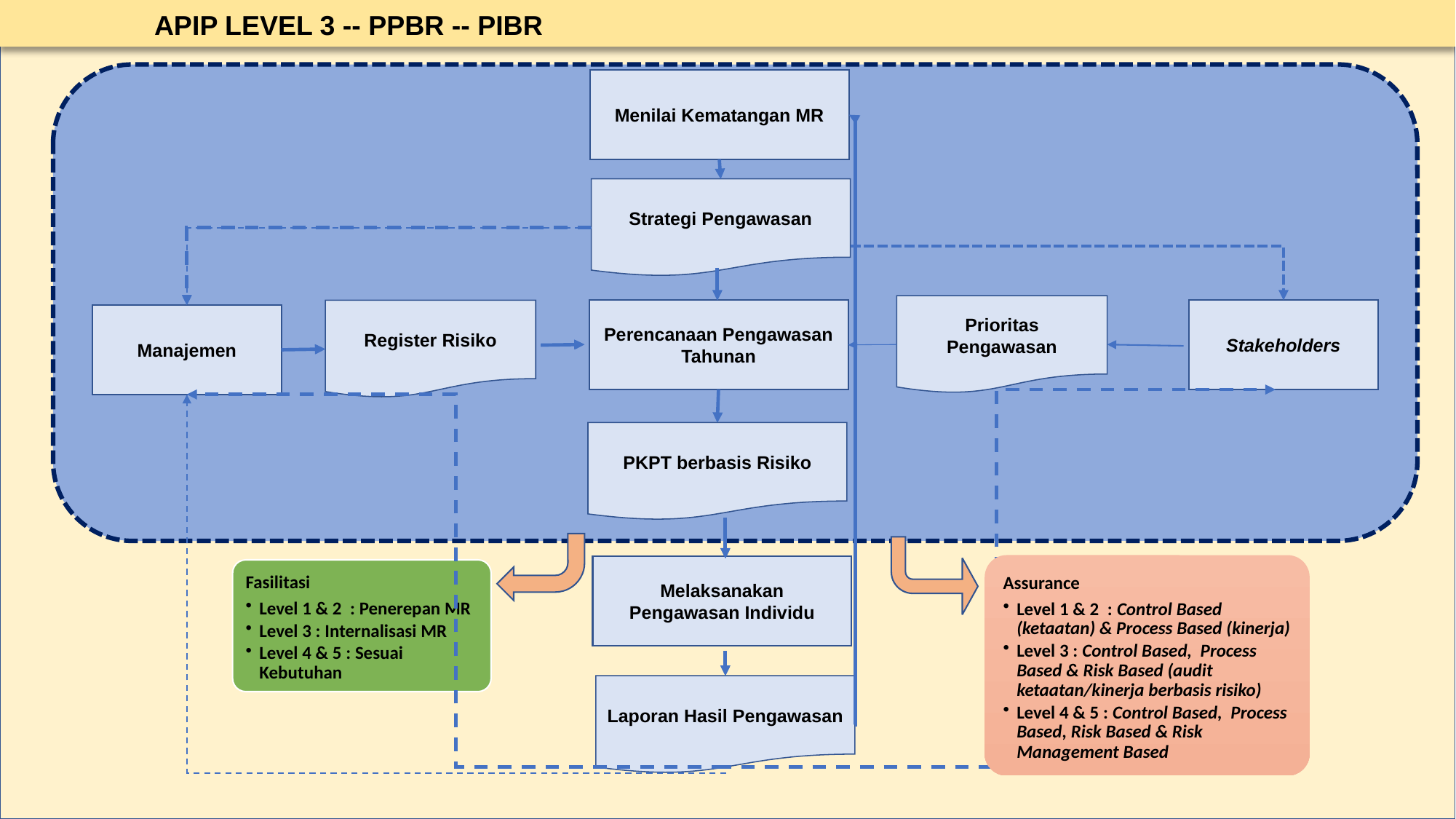

APIP LEVEL 3 -- PPBR -- PIBR

Menilai Kematangan MR
Strategi Pengawasan
Prioritas Pengawasan
Register Risiko
Perencanaan Pengawasan Tahunan
Stakeholders
Manajemen
PKPT berbasis Risiko

Assurance
Level 1 & 2  : Control Based (ketaatan) & Process Based (kinerja)
Level 3 : Control Based,  Process Based & Risk Based (audit ketaatan/kinerja berbasis risiko)
Level 4 & 5 : Control Based,  Process Based, Risk Based & Risk Management Based
Melaksanakan Pengawasan Individu
Fasilitasi
Level 1 & 2  : Penerepan MR
Level 3 : Internalisasi MR
Level 4 & 5 : Sesuai Kebutuhan
Laporan Hasil Pengawasan